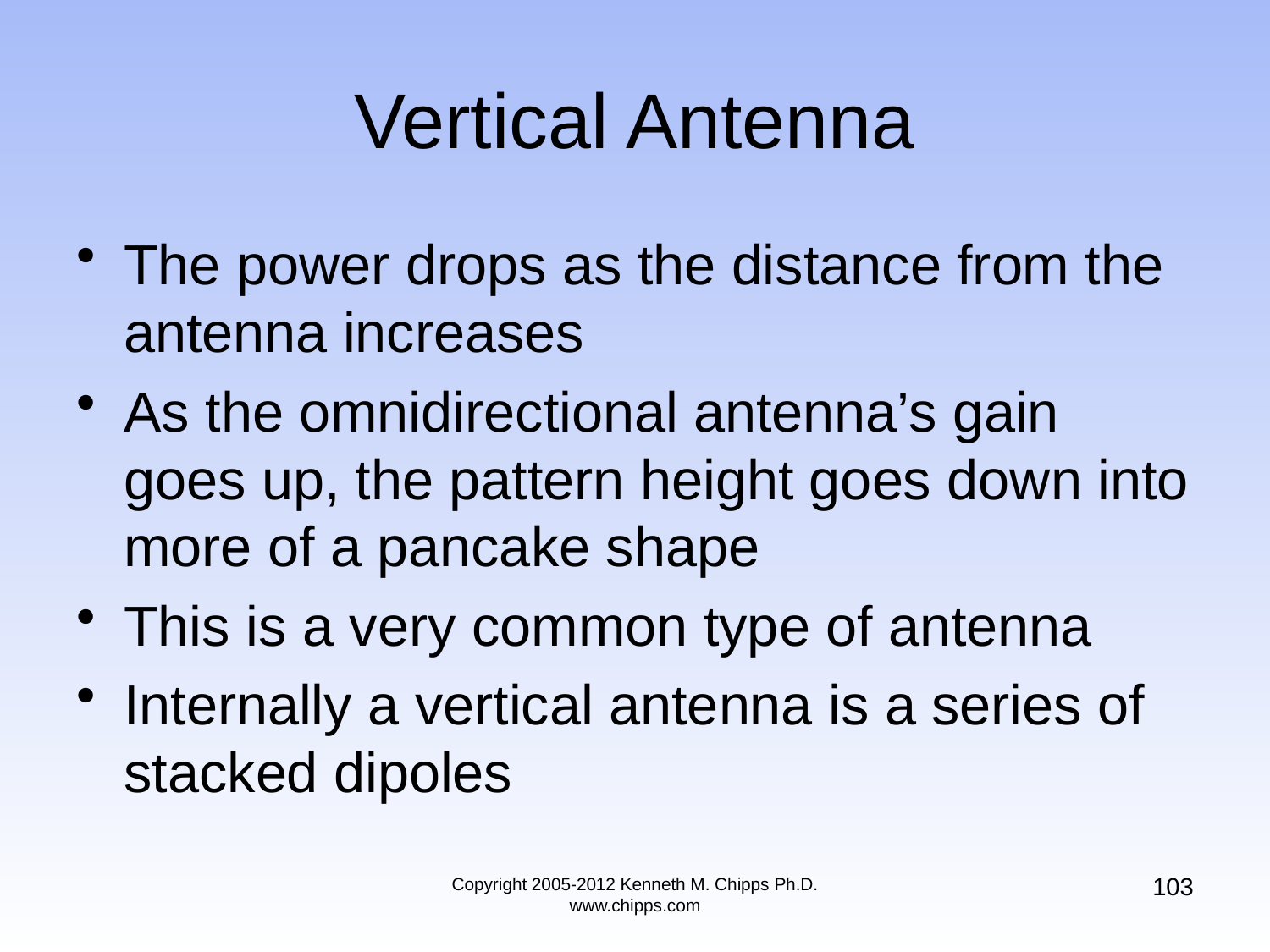

# Vertical Antenna
The power drops as the distance from the antenna increases
As the omnidirectional antenna’s gain goes up, the pattern height goes down into more of a pancake shape
This is a very common type of antenna
Internally a vertical antenna is a series of stacked dipoles
103
Copyright 2005-2012 Kenneth M. Chipps Ph.D. www.chipps.com